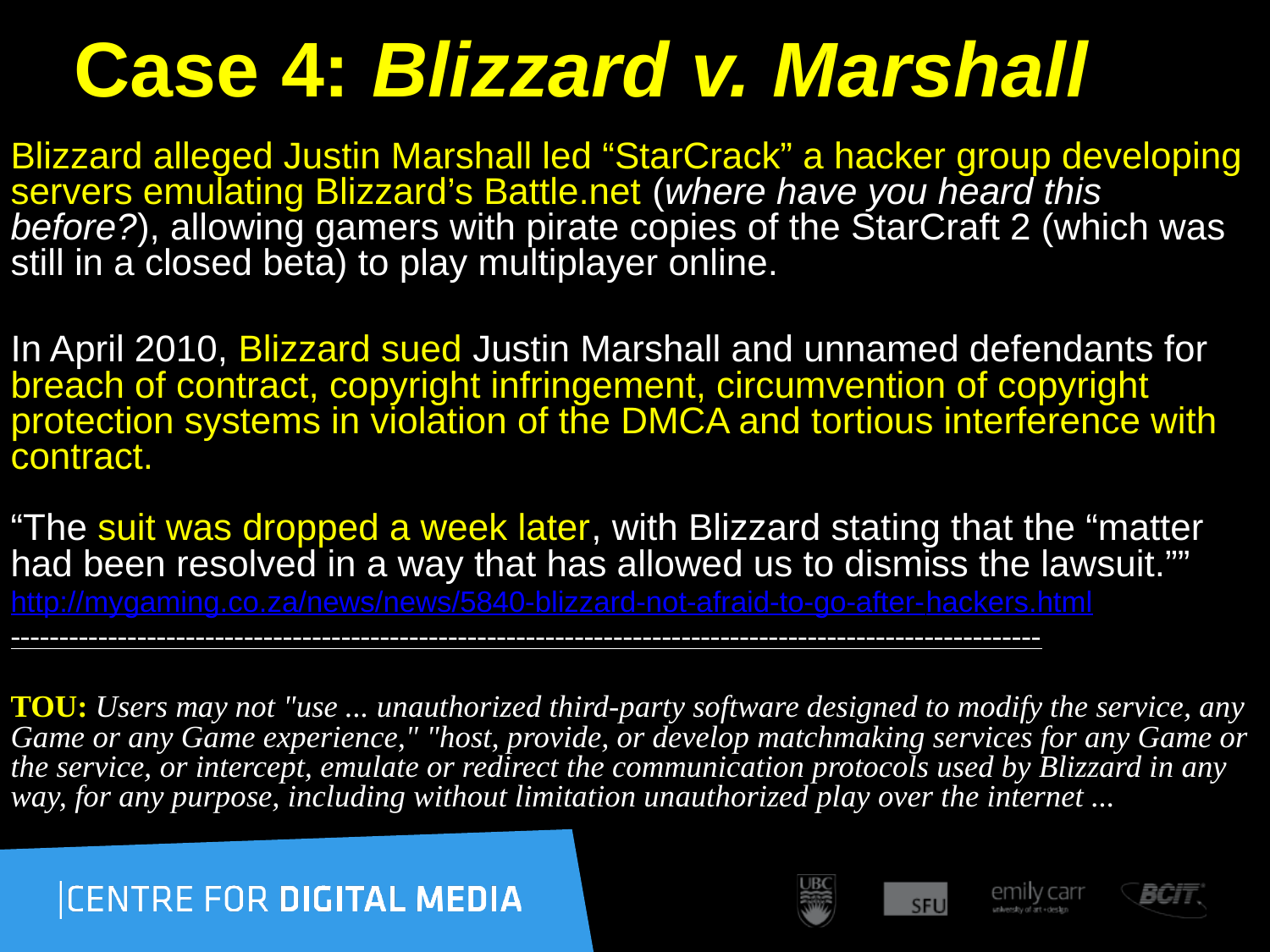

# Case 4: Blizzard v. Marshall
Blizzard alleged Justin Marshall led “StarCrack” a hacker group developing servers emulating Blizzard’s Battle.net (where have you heard this before?), allowing gamers with pirate copies of the StarCraft 2 (which was still in a closed beta) to play multiplayer online.

In April 2010, Blizzard sued Justin Marshall and unnamed defendants for breach of contract, copyright infringement, circumvention of copyright protection systems in violation of the DMCA and tortious interference with contract.
“The suit was dropped a week later, with Blizzard stating that the “matter had been resolved in a way that has allowed us to dismiss the lawsuit.””
http://mygaming.co.za/news/news/5840-blizzard-not-afraid-to-go-after-hackers.html
----------------------------------------------------------------------------------------------------------

TOU: Users may not "use ... unauthorized third-party software designed to modify the service, any Game or any Game experience," "host, provide, or develop matchmaking services for any Game or the service, or intercept, emulate or redirect the communication protocols used by Blizzard in any way, for any purpose, including without limitation unauthorized play over the internet ...